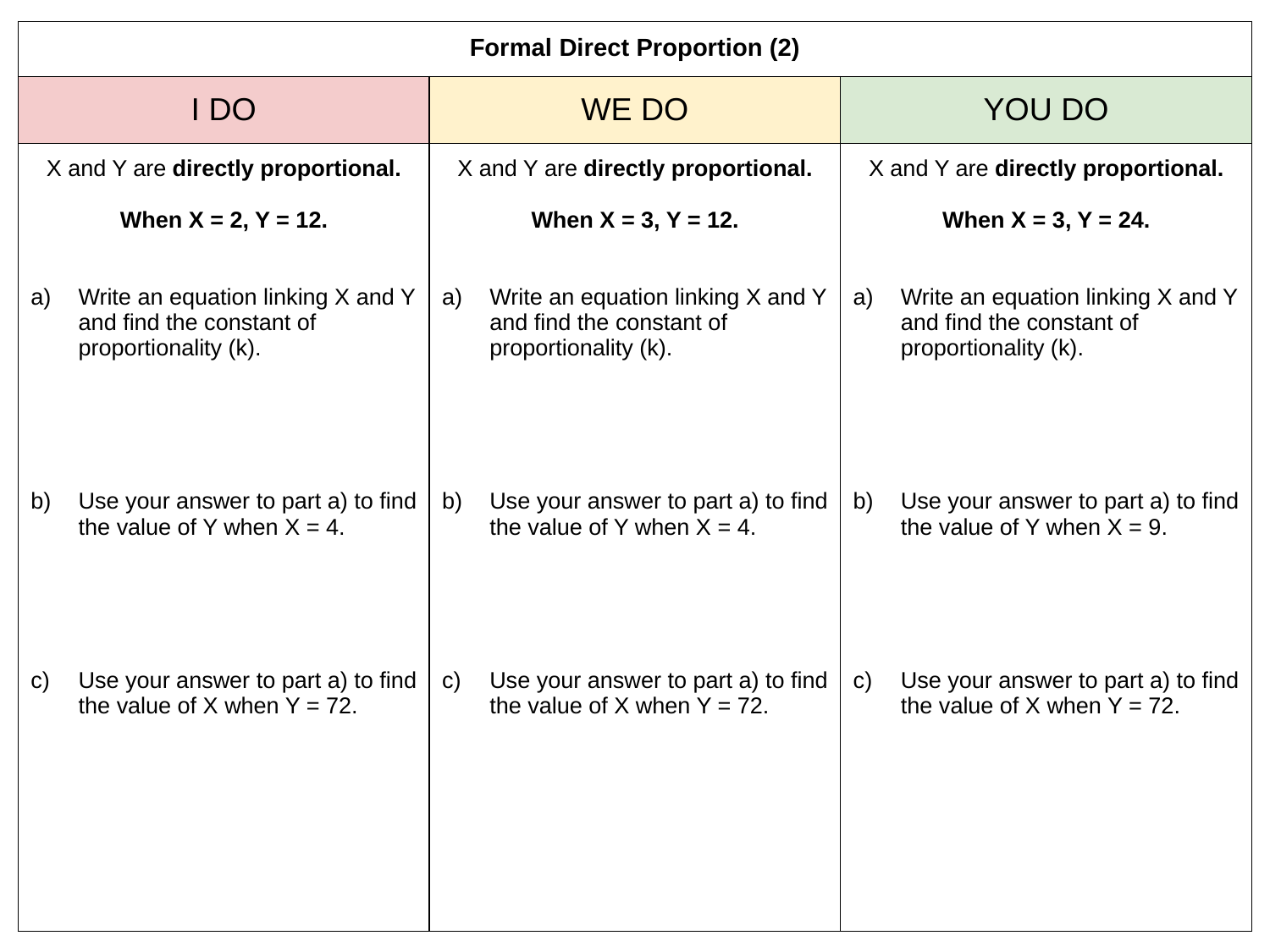

| Formal Direct Proportion (2) |  |  |
| --- | --- | --- |
| I DO | WE DO | YOU DO |
| X and Y are directly proportional. When X = 2, Y = 12. Write an equation linking X and Y and find the constant of proportionality (k). Use your answer to part a) to find the value of Y when X = 4. Use your answer to part a) to find the value of X when Y = 72. | X and Y are directly proportional. When X = 3, Y = 12. Write an equation linking X and Y and find the constant of proportionality (k). Use your answer to part a) to find the value of Y when X = 4. Use your answer to part a) to find the value of X when Y = 72. | X and Y are directly proportional. When X = 3, Y = 24. Write an equation linking X and Y and find the constant of proportionality (k). Use your answer to part a) to find the value of Y when X = 9. Use your answer to part a) to find the value of X when Y = 72. |